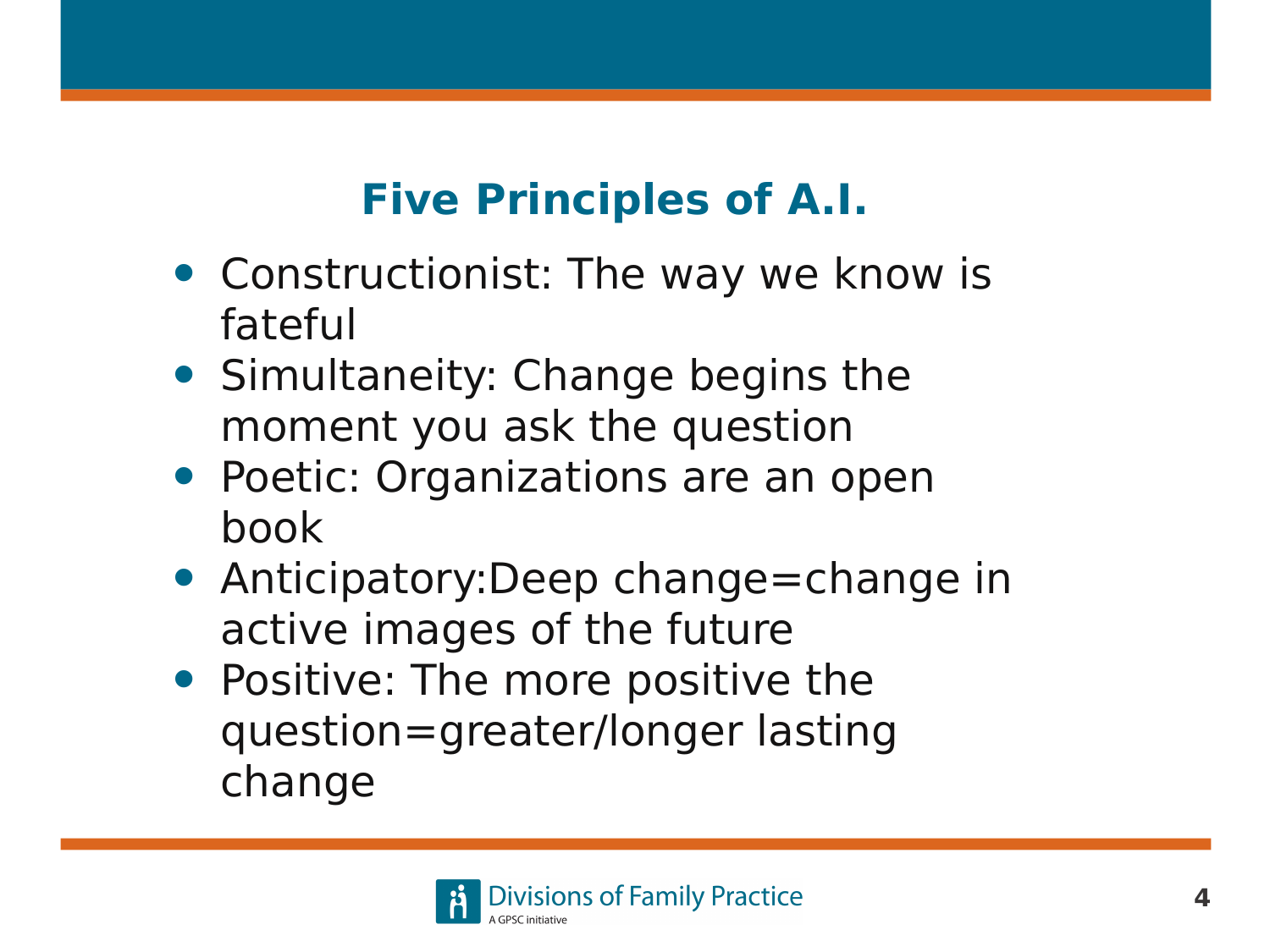

# Five Principles of A.I.
Constructionist: The way we know is fateful
Simultaneity: Change begins the moment you ask the question
Poetic: Organizations are an open book
Anticipatory:Deep change=change in active images of the future
Positive: The more positive the question=greater/longer lasting change
4